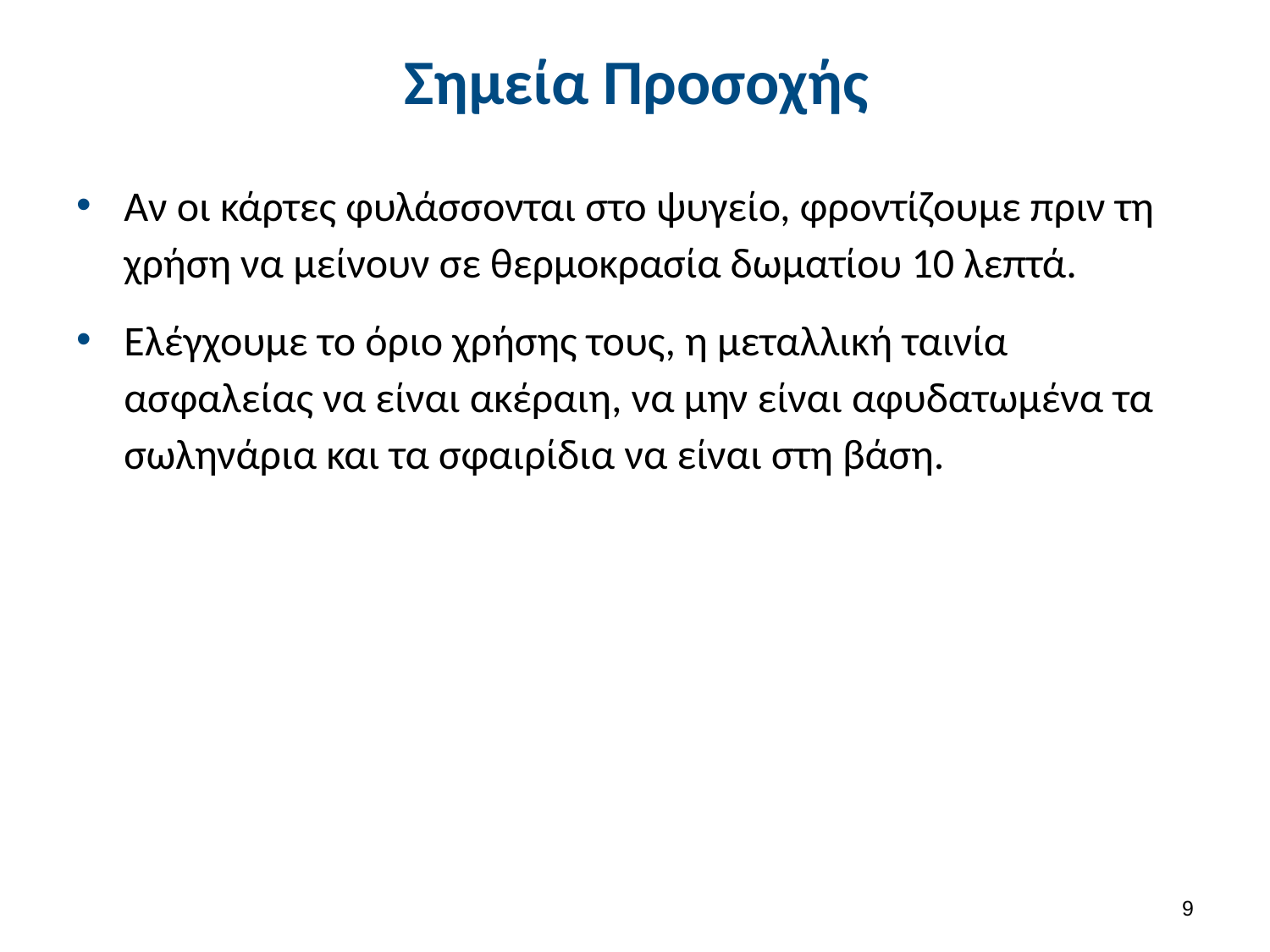

# Σημεία Προσοχής
Αν οι κάρτες φυλάσσονται στο ψυγείο, φροντίζουμε πριν τη χρήση να μείνουν σε θερμοκρασία δωματίου 10 λεπτά.
Ελέγχουμε το όριο χρήσης τους, η μεταλλική ταινία ασφαλείας να είναι ακέραιη, να μην είναι αφυδατωμένα τα σωληνάρια και τα σφαιρίδια να είναι στη βάση.
9